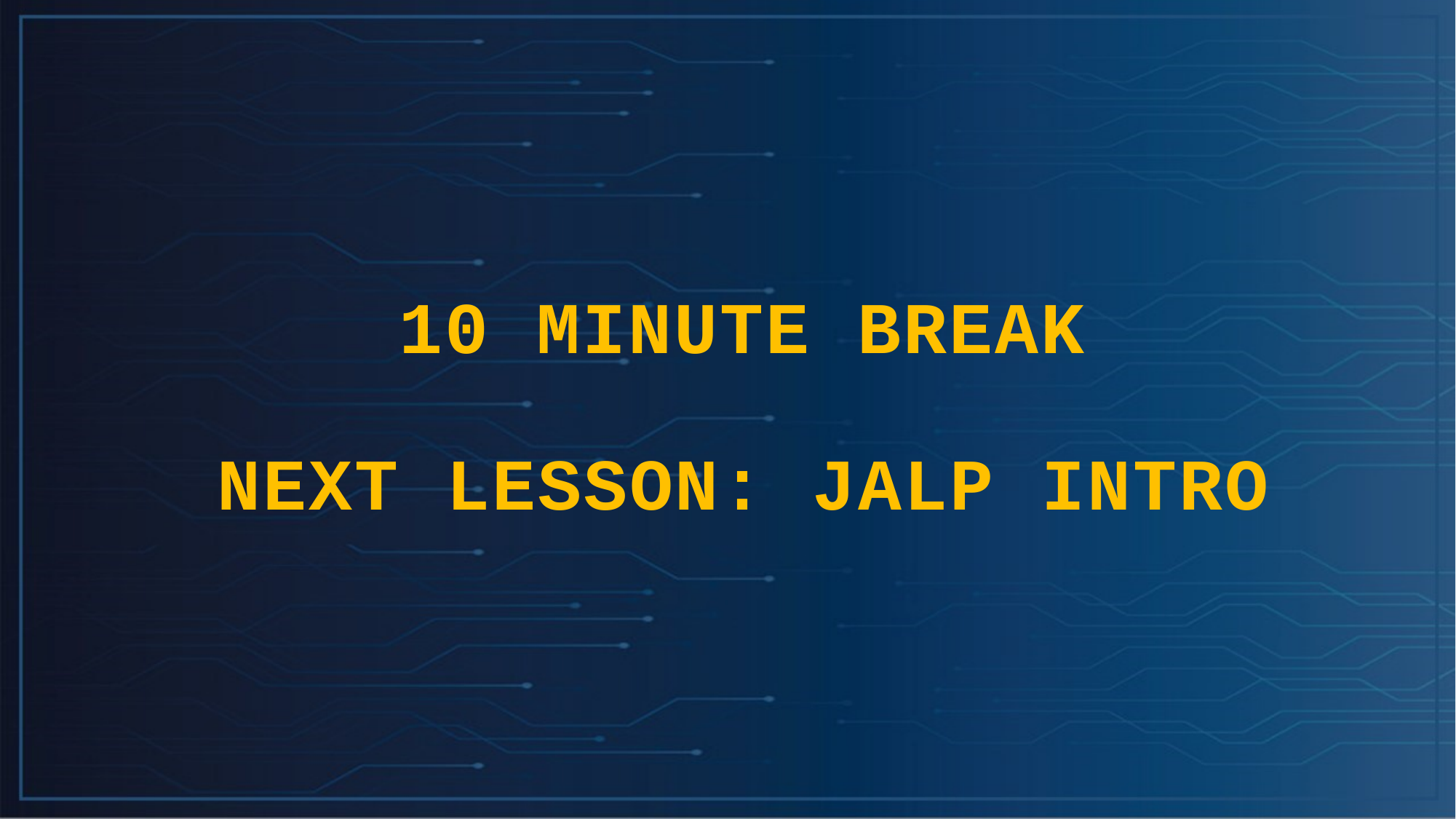

# 10 MINUTE BREAK NEXT LESSON: JALP INTRO